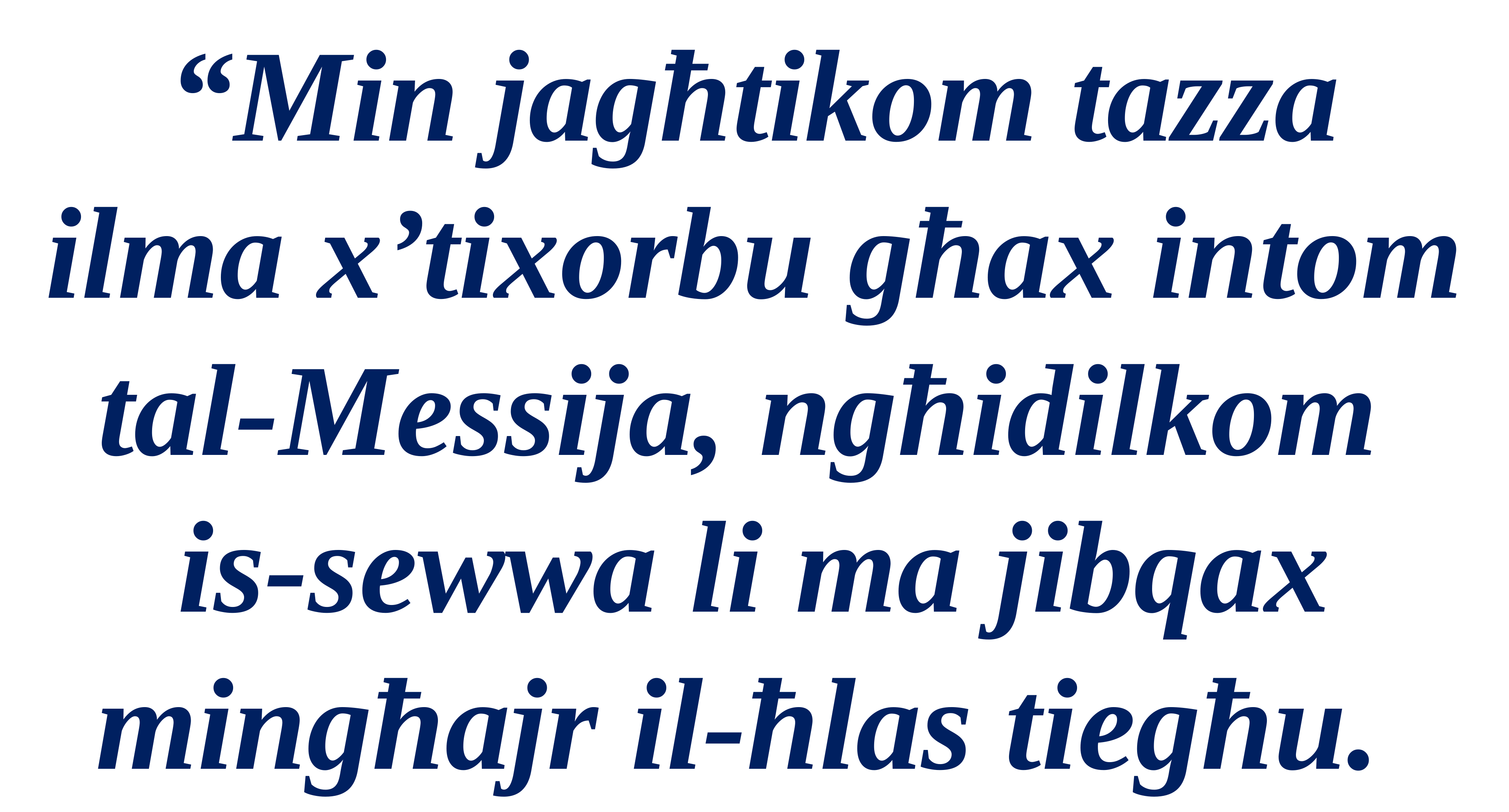

“Min jagħtikom tazza ilma x’tixorbu għax intom
tal-Messija, ngħidilkom
is-sewwa li ma jibqax mingħajr il-ħlas tiegħu.